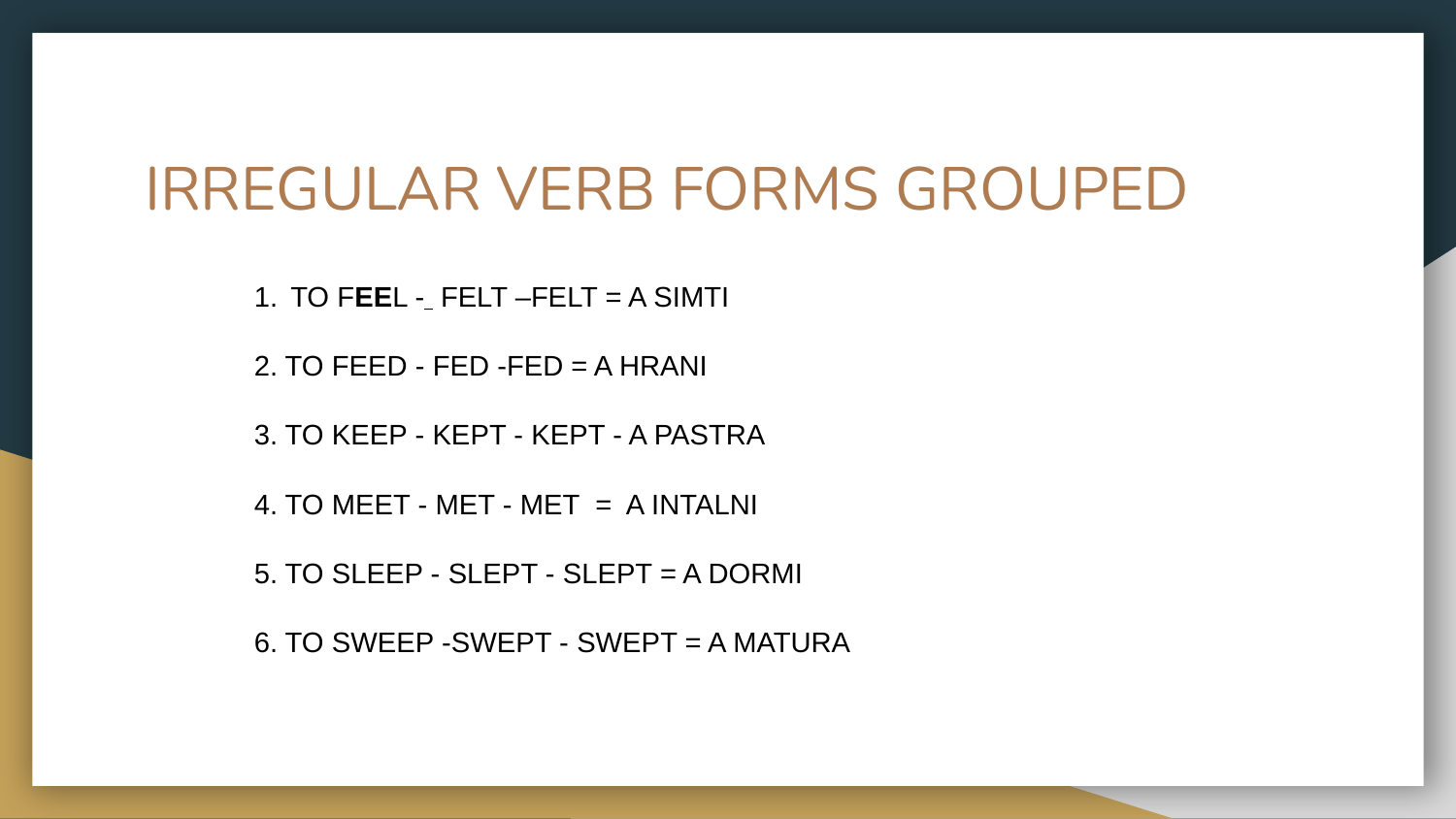

# IRREGULAR VERB FORMS GROUPED

1. 	TO FEEL -  FELT –FELT = A SIMTI
2. TO FEED - FED -FED = A HRANI
3. TO KEEP - KEPT - KEPT - A PASTRA
4. TO MEET - MET - MET  =  A INTALNI
5. TO SLEEP - SLEPT - SLEPT = A DORMI
6. TO SWEEP -SWEPT - SWEPT = A MATURA